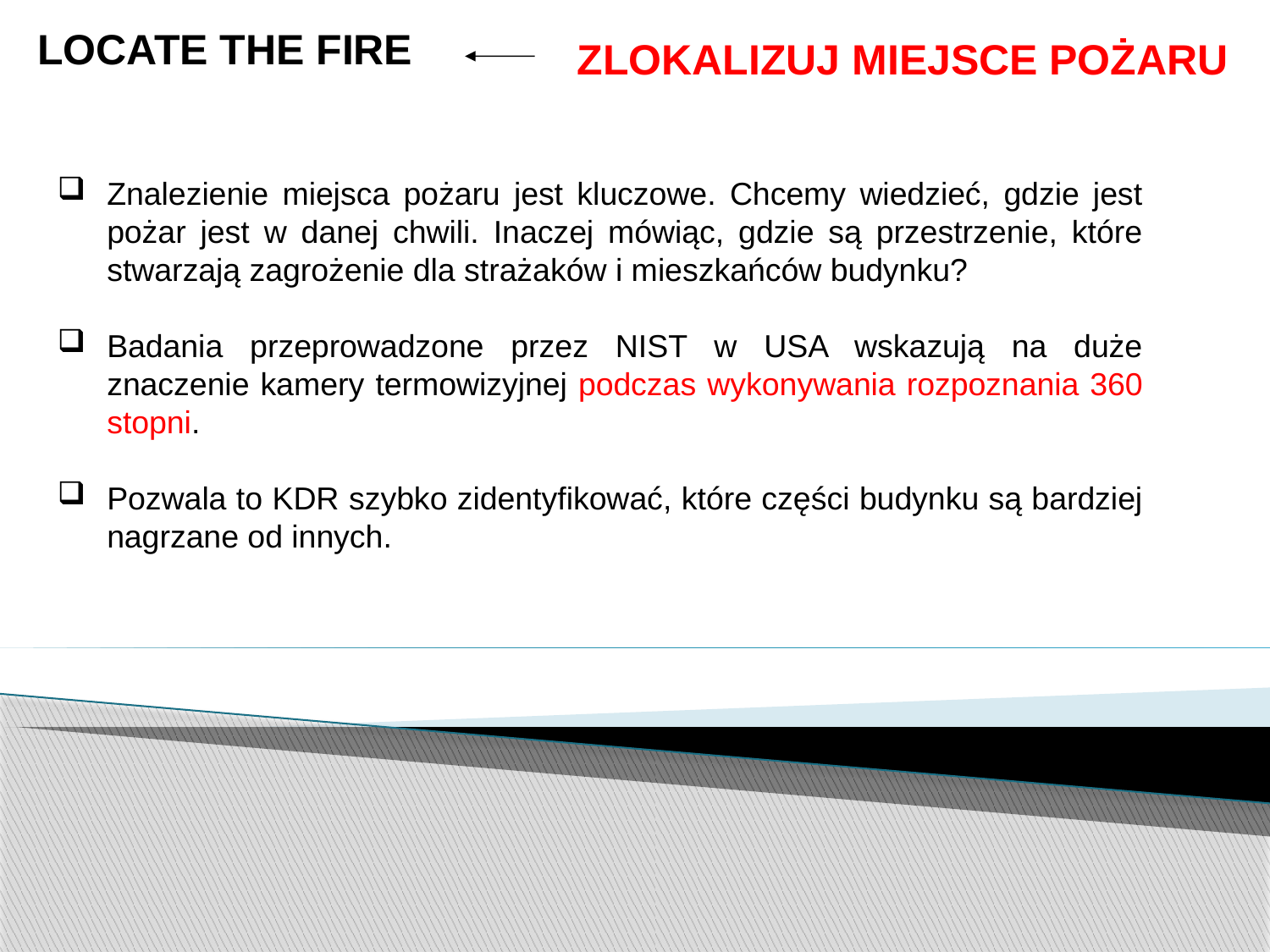

LOCATE THE FIRE
ZLOKALIZUJ MIEJSCE POŻARU

Znalezienie miejsca pożaru jest kluczowe. Chcemy wiedzieć, gdzie jest pożar jest w danej chwili. Inaczej mówiąc, gdzie są przestrzenie, które stwarzają zagrożenie dla strażaków i mieszkańców budynku?

Badania przeprowadzone przez NIST w USA wskazują na duże znaczenie kamery termowizyjnej podczas wykonywania rozpoznania 360 stopni.

Pozwala to KDR szybko zidentyfikować, które części budynku są bardziej nagrzane od innych.